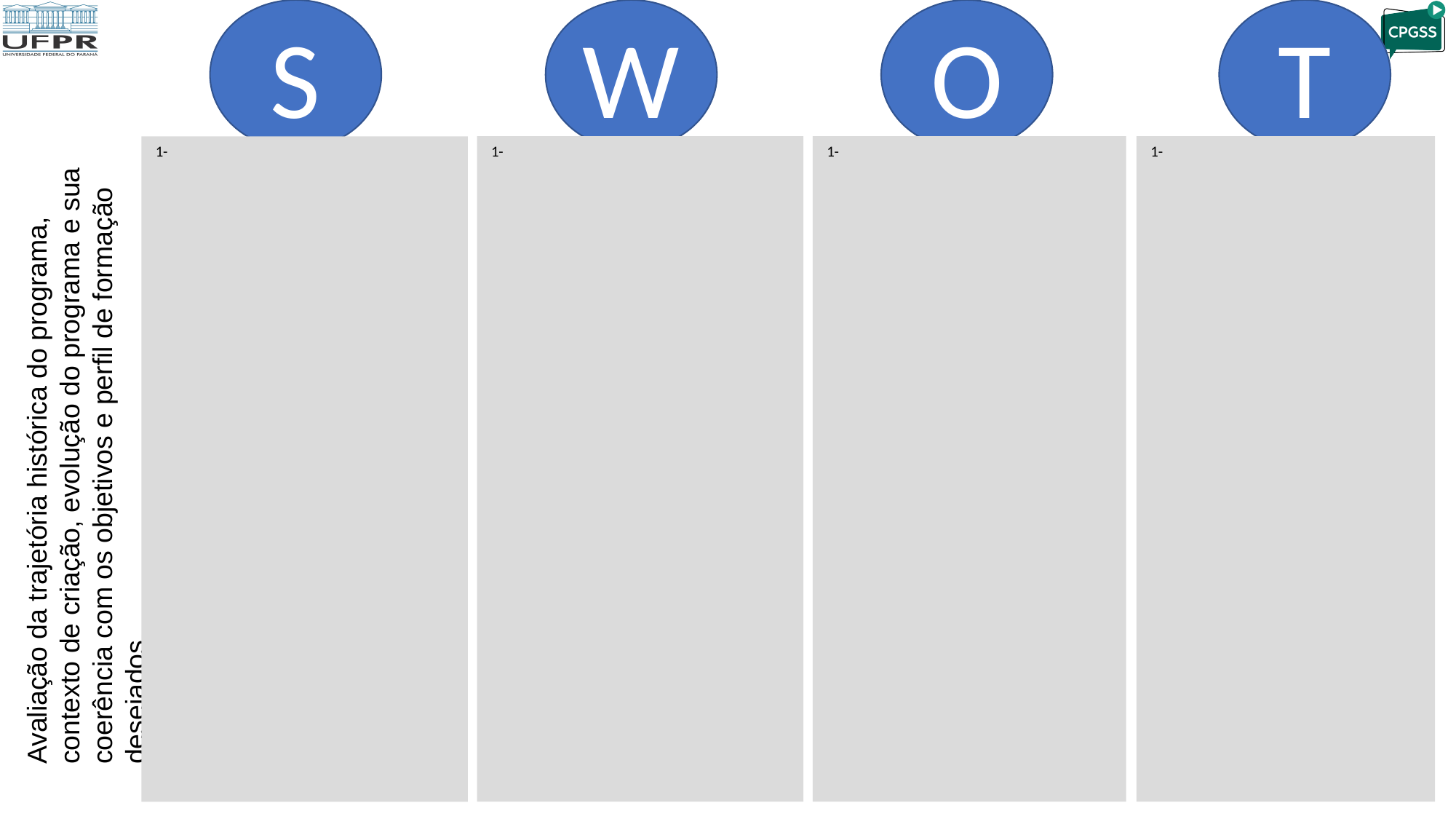

S
W
T
O
Avaliação da trajetória histórica do programa, contexto de criação, evolução do programa e sua coerência com os objetivos e perfil de formação desejados.
 1-

 1-

 1-

 1-